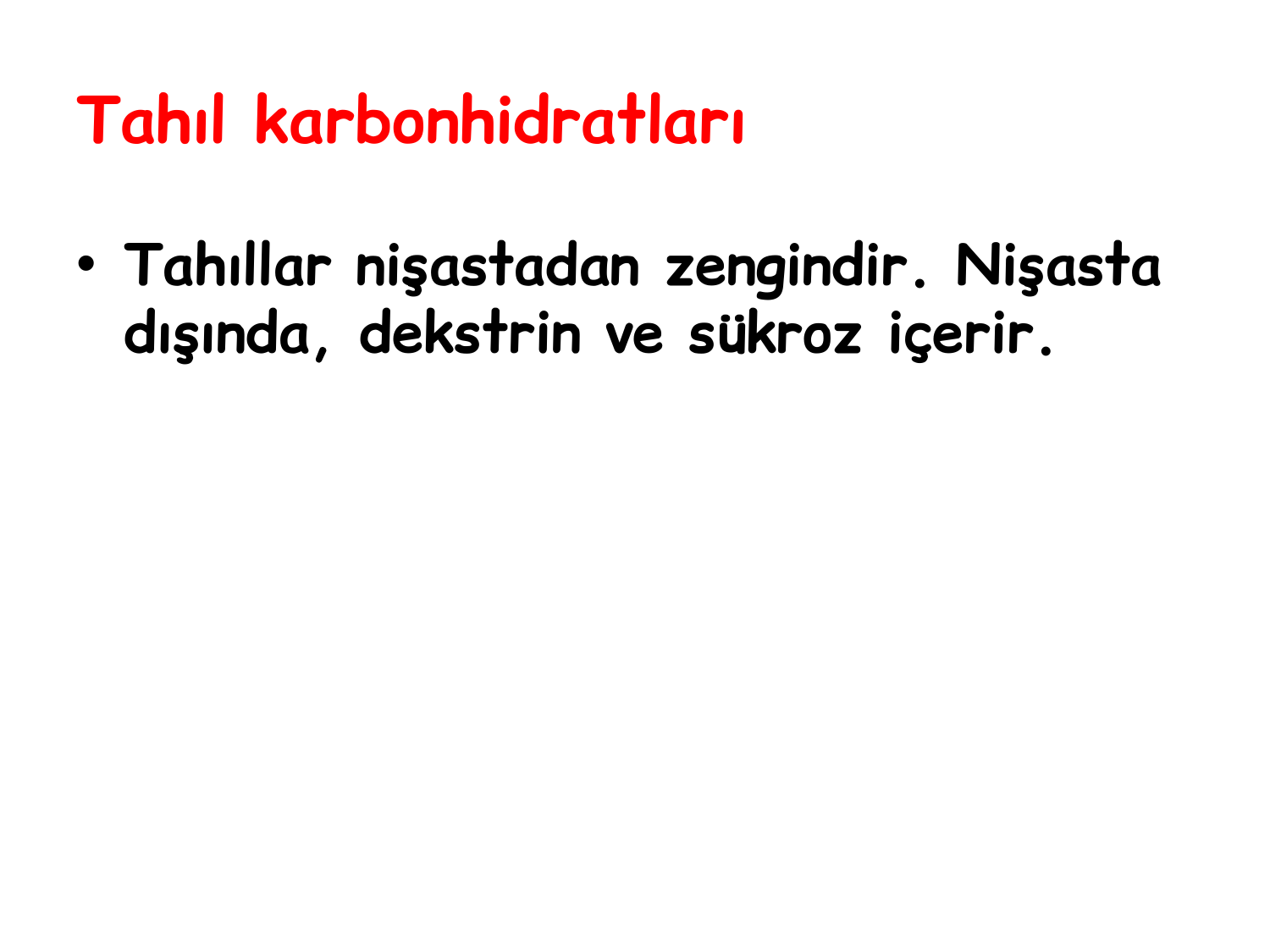

# Tahıl karbonhidratları
Tahıllar nişastadan zengindir. Nişasta dışında, dekstrin ve sükroz içerir.